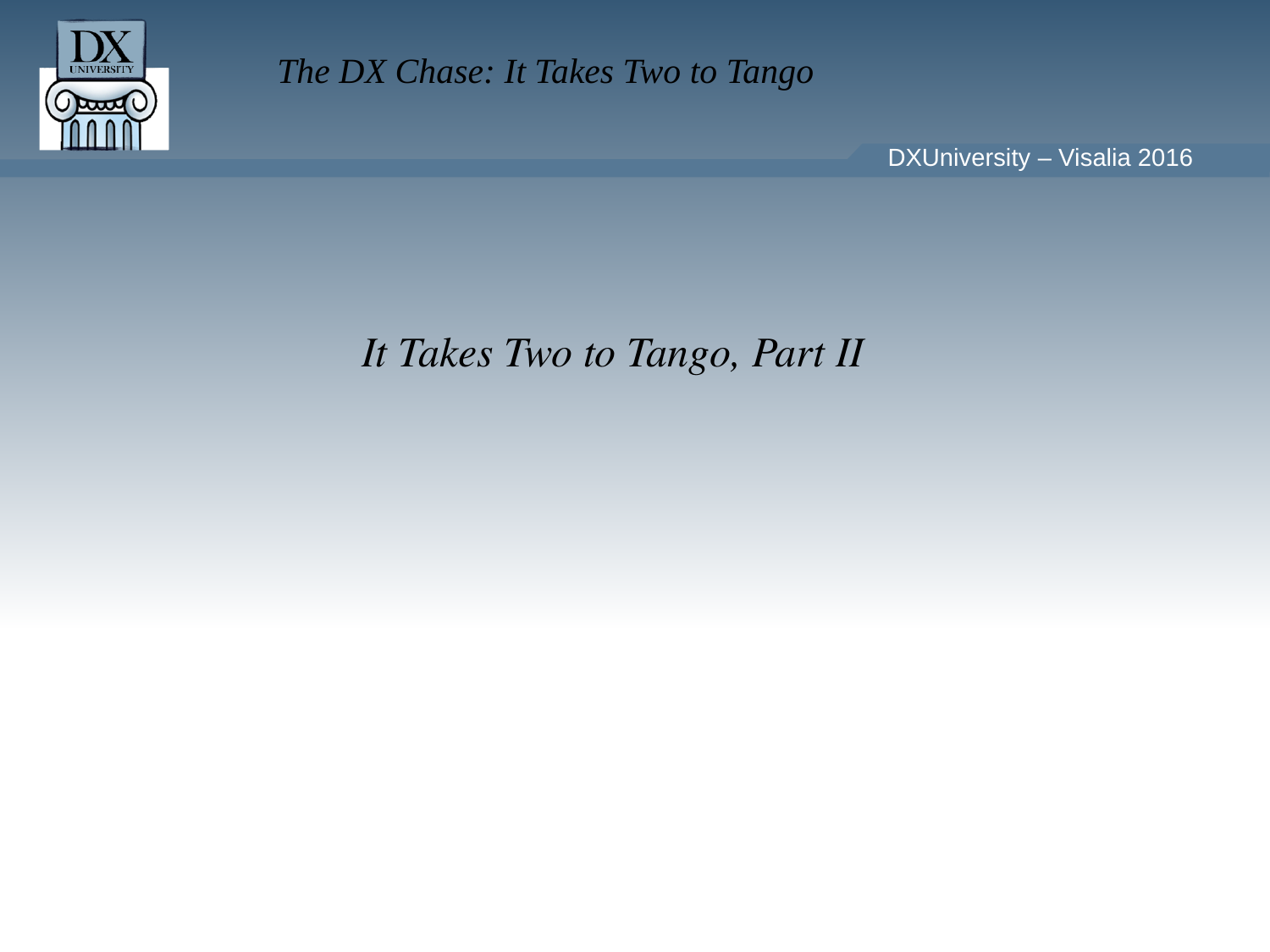

It Takes Two to Tango, Part II